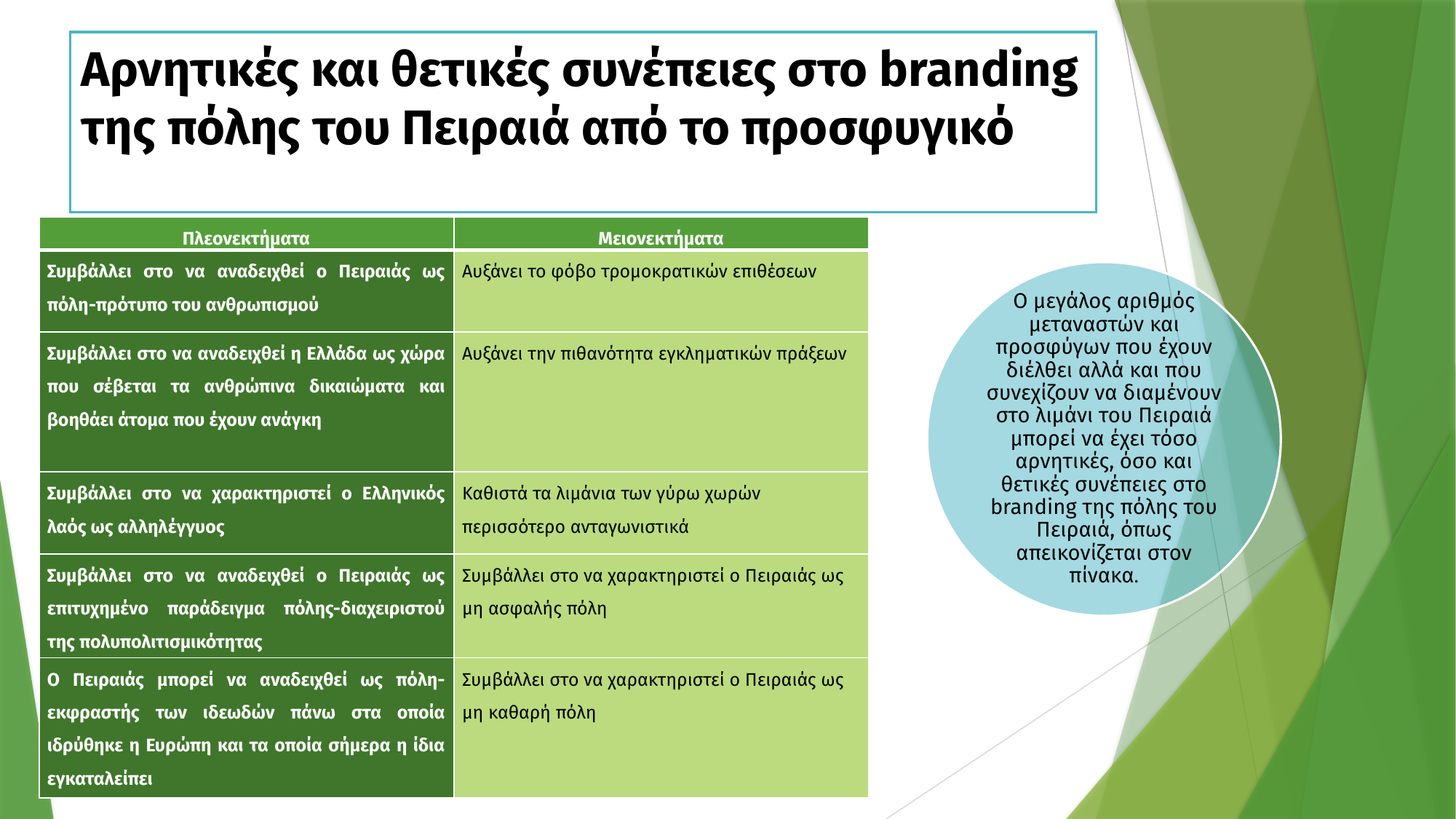

# Αρνητικές και θετικές συνέπειες στο branding της πόλης του Πειραιά από το προσφυγικό
| Πλεονεκτήματα | Μειονεκτήματα |
| --- | --- |
| Συμβάλλει στο να αναδειχθεί ο Πειραιάς ως πόλη-πρότυπο του ανθρωπισμού | Αυξάνει το φόβο τρομοκρατικών επιθέσεων |
| Συμβάλλει στο να αναδειχθεί η Ελλάδα ως χώρα που σέβεται τα ανθρώπινα δικαιώματα και βοηθάει άτομα που έχουν ανάγκη | Αυξάνει την πιθανότητα εγκληματικών πράξεων |
| Συμβάλλει στο να χαρακτηριστεί ο Ελληνικός λαός ως αλληλέγγυος | Καθιστά τα λιμάνια των γύρω χωρών περισσότερο ανταγωνιστικά |
| Συμβάλλει στο να αναδειχθεί ο Πειραιάς ως επιτυχημένο παράδειγμα πόλης-διαχειριστού της πολυπολιτισμικότητας | Συμβάλλει στο να χαρακτηριστεί ο Πειραιάς ως μη ασφαλής πόλη |
| Ο Πειραιάς μπορεί να αναδειχθεί ως πόλη-εκφραστής των ιδεωδών πάνω στα οποία ιδρύθηκε η Ευρώπη και τα οποία σήμερα η ίδια εγκαταλείπει | Συμβάλλει στο να χαρακτηριστεί ο Πειραιάς ως μη καθαρή πόλη |
Ο μεγάλος αριθμός μεταναστών και προσφύγων που έχουν διέλθει αλλά και που συνεχίζουν να διαμένουν στο λιμάνι του Πειραιά μπορεί να έχει τόσο αρνητικές, όσο και θετικές συνέπειες στο branding της πόλης του Πειραιά, όπως απεικονίζεται στον πίνακα.